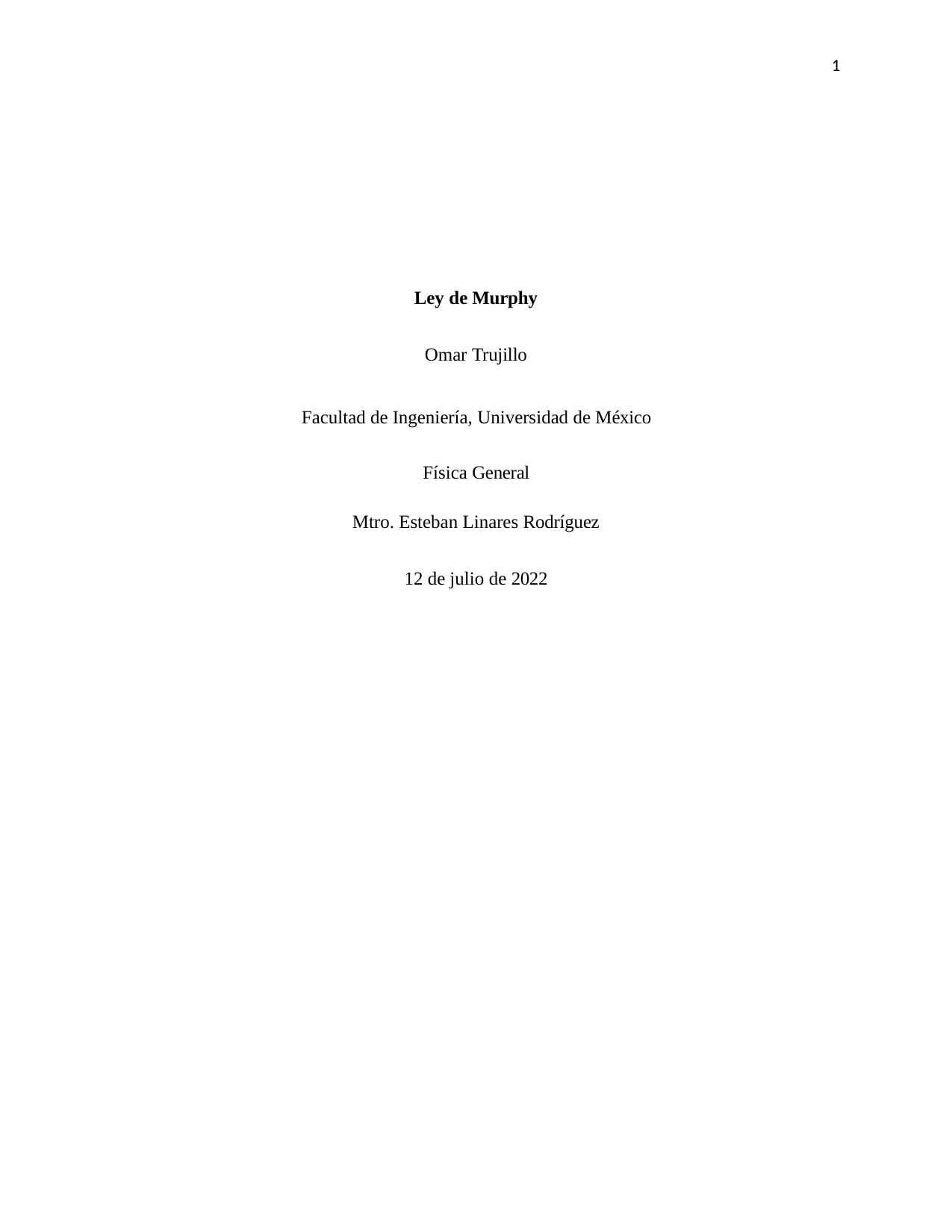

1
Ley de Murphy

Omar Trujillo
Facultad de Ingeniería, Universidad de México Física General

Mtro. Esteban Linares Rodríguez

12 de julio de 2022